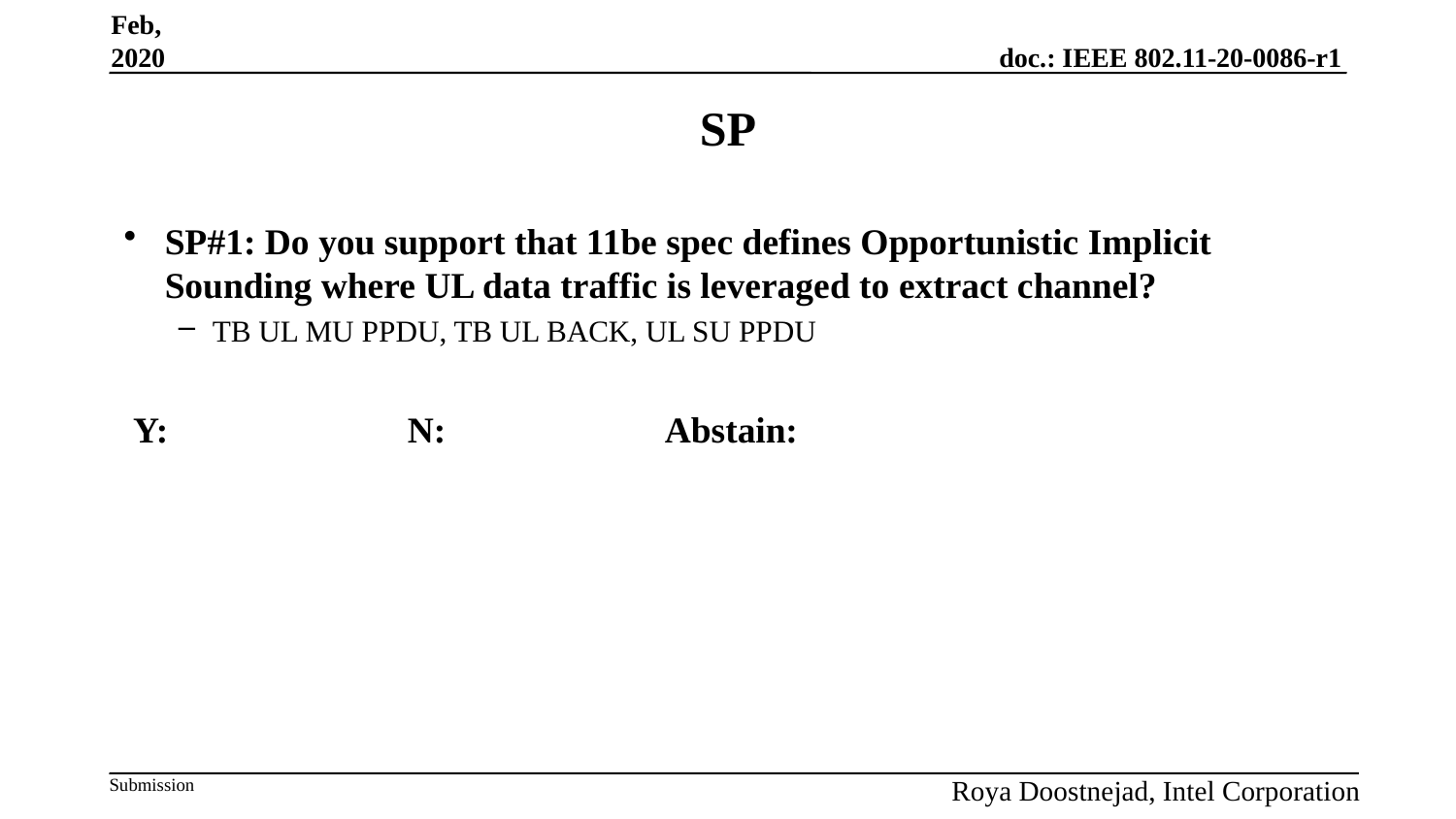

Feb, 2020
# SP
SP#1: Do you support that 11be spec defines Opportunistic Implicit Sounding where UL data traffic is leveraged to extract channel?
TB UL MU PPDU, TB UL BACK, UL SU PPDU

 Y:                          N:                        Abstain:

Roya Doostnejad, Intel Corporation